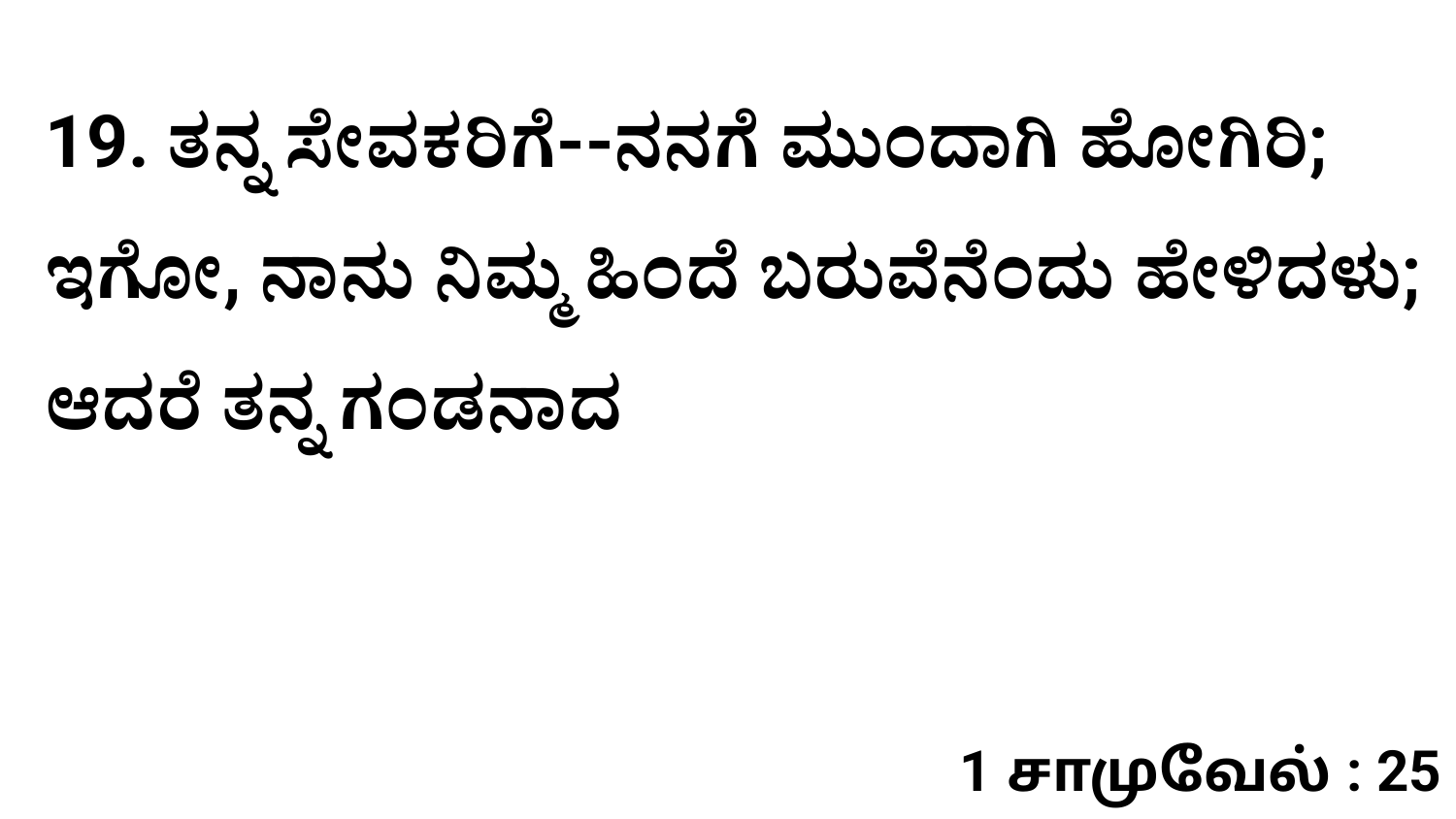

19. ತನ್ನ ಸೇವಕರಿಗೆ--ನನಗೆ ಮುಂದಾಗಿ ಹೋಗಿರಿ; ಇಗೋ, ನಾನು ನಿಮ್ಮ ಹಿಂದೆ ಬರುವೆನೆಂದು ಹೇಳಿದಳು; ಆದರೆ ತನ್ನ ಗಂಡನಾದ
1 சாமுவேல் : 25